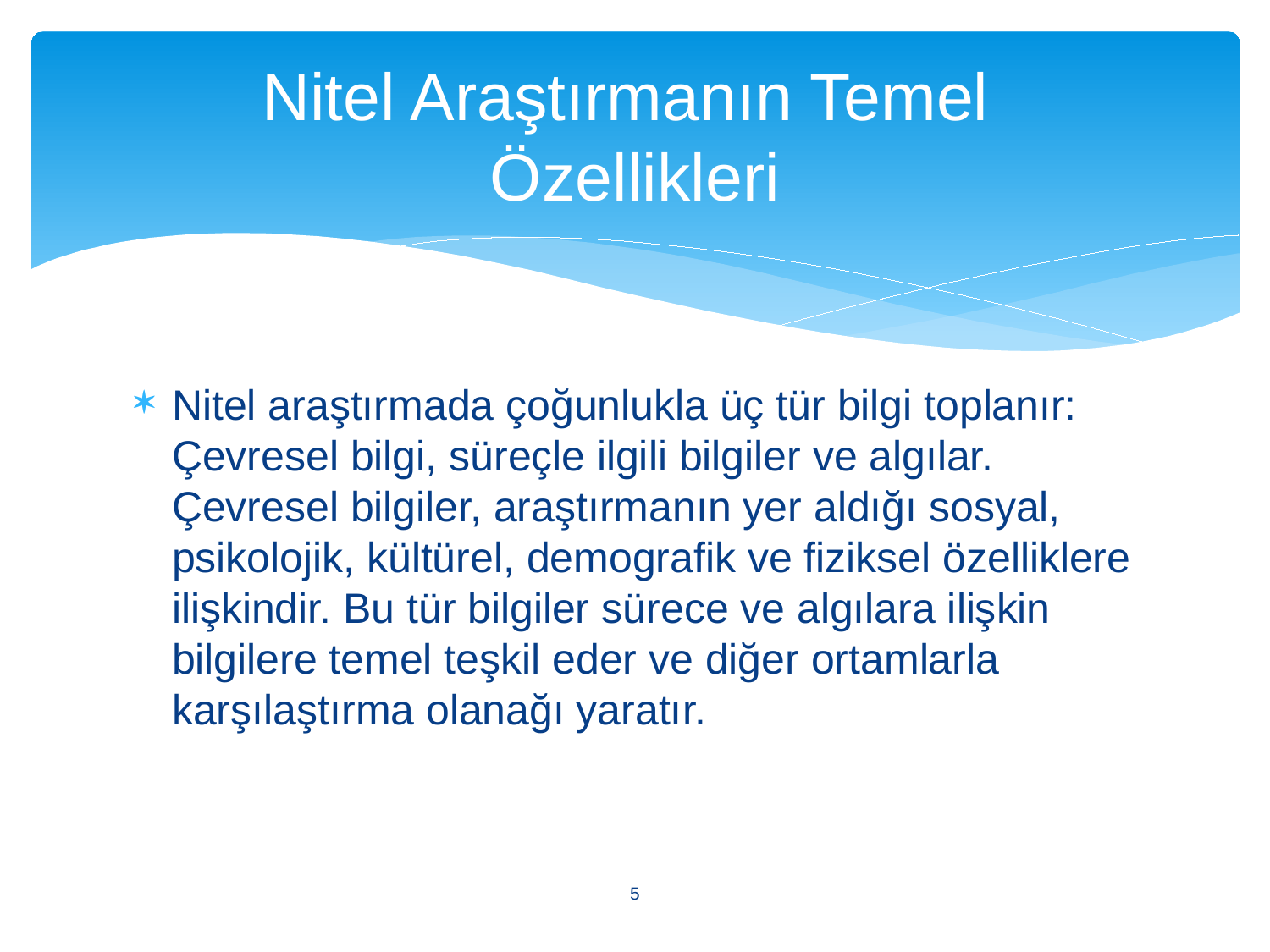

# Nitel Araştırmanın Temel Özellikleri
Nitel araştırmada çoğunlukla üç tür bilgi toplanır: Çevresel bilgi, süreçle ilgili bilgiler ve algılar. Çevresel bilgiler, araştırmanın yer aldığı sosyal, psikolojik, kültürel, demografik ve fiziksel özelliklere ilişkindir. Bu tür bilgiler sürece ve algılara ilişkin bilgilere temel teşkil eder ve diğer ortamlarla karşılaştırma olanağı yaratır.
5